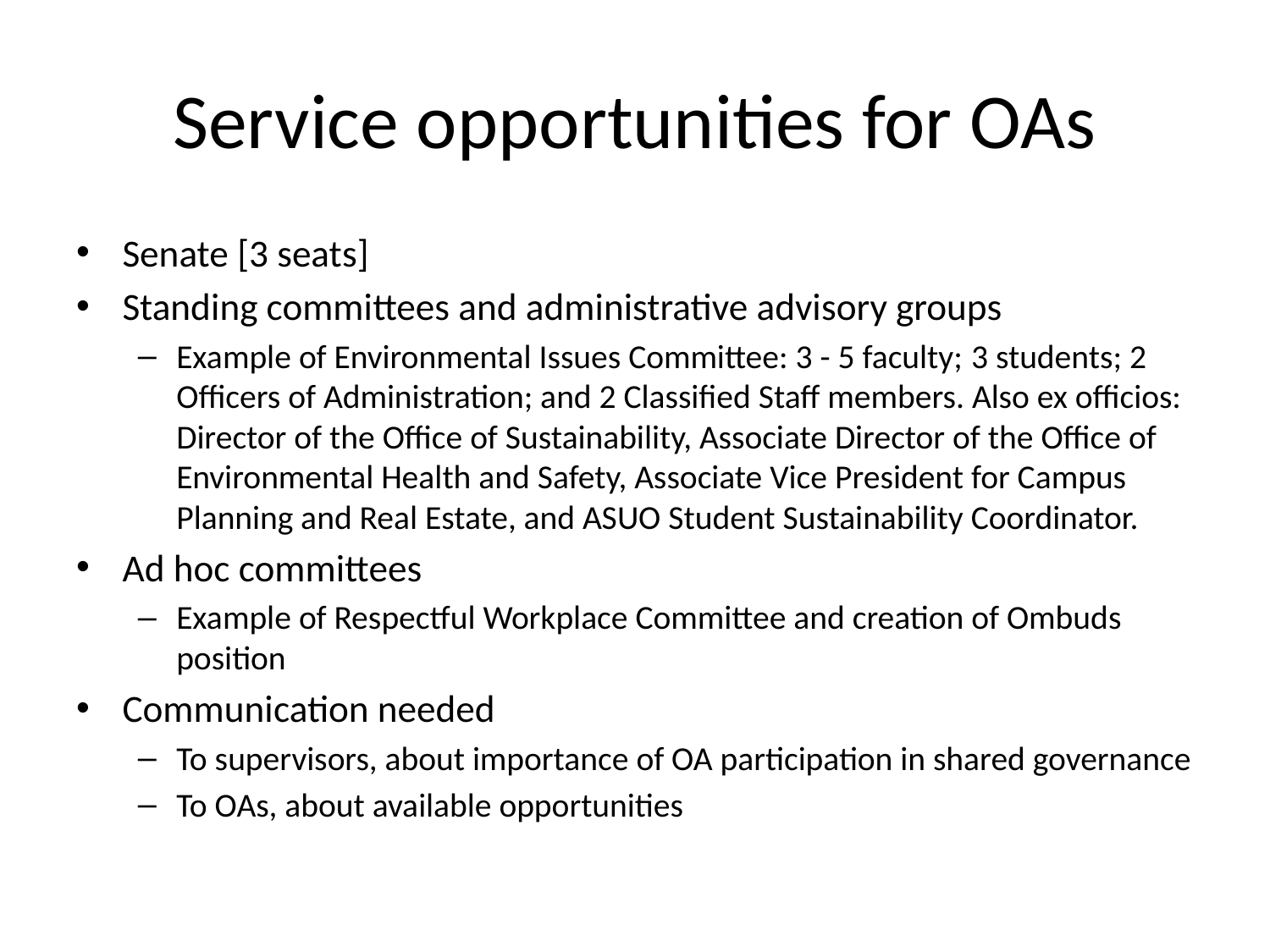

# Service opportunities for OAs
Senate [3 seats]
Standing committees and administrative advisory groups
Example of Environmental Issues Committee: 3 - 5 faculty; 3 students; 2 Officers of Administration; and 2 Classified Staff members. Also ex officios: Director of the Office of Sustainability, Associate Director of the Office of Environmental Health and Safety, Associate Vice President for Campus Planning and Real Estate, and ASUO Student Sustainability Coordinator.
Ad hoc committees
Example of Respectful Workplace Committee and creation of Ombuds position
Communication needed
To supervisors, about importance of OA participation in shared governance
To OAs, about available opportunities